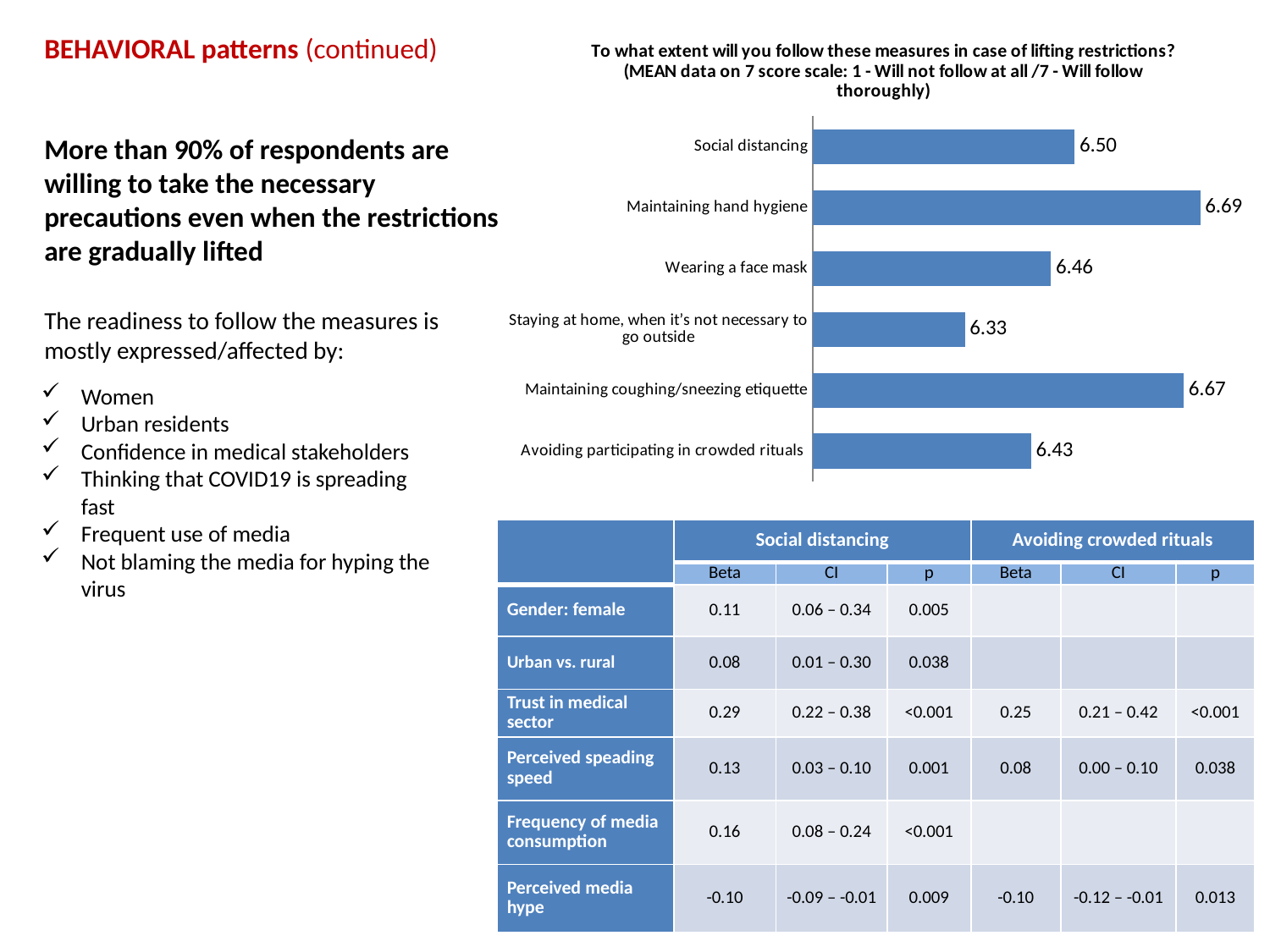

### Chart: To what extent will you follow these measures in case of lifting restrictions?
(MEAN data on 7 score scale: 1 - Will not follow at all /7 - Will follow thoroughly)

| Category | რამდენად დაიცავთ  შესაბამის ზომებს შეზღუდვების მოხსნის შემთხვევაში? |
|---|---|
| Social distancing | 6.5010101010101025 |
| Maintaining hand hygiene | 6.693158953722334 |
| Wearing a face mask | 6.464430894308942 |
| Staying at home, when it’s not necessary to go outside | 6.332659251769464 |
| Maintaining coughing/sneezing etiquette | 6.668008048289737 |
| Avoiding participating in crowded rituals  | 6.434250764525994 |
BEHAVIORAL patterns (continued)

More than 90% of respondents are willing to take the necessary precautions even when the restrictions are gradually lifted

The readiness to follow the measures is mostly expressed/affected by:
Women
Urban residents
Confidence in medical stakeholders
Thinking that COVID19 is spreading fast
Frequent use of media
Not blaming the media for hyping the virus
|  | Social distancing |  |  | Avoiding crowded rituals |  |  |
| --- | --- | --- | --- | --- | --- | --- |
|  | Beta | CI | p | Beta | CI | p |
| Gender: female | 0.11 | 0.06 – 0.34 | 0.005 |  |  |  |
| Urban vs. rural | 0.08 | 0.01 – 0.30 | 0.038 |  |  |  |
| Trust in medical sector | 0.29 | 0.22 – 0.38 | <0.001 | 0.25 | 0.21 – 0.42 | <0.001 |
| Perceived speading speed | 0.13 | 0.03 – 0.10 | 0.001 | 0.08 | 0.00 – 0.10 | 0.038 |
| Frequency of media consumption | 0.16 | 0.08 – 0.24 | <0.001 |  |  |  |
| Perceived media hype | -0.10 | -0.09 – -0.01 | 0.009 | -0.10 | -0.12 – -0.01 | 0.013 |